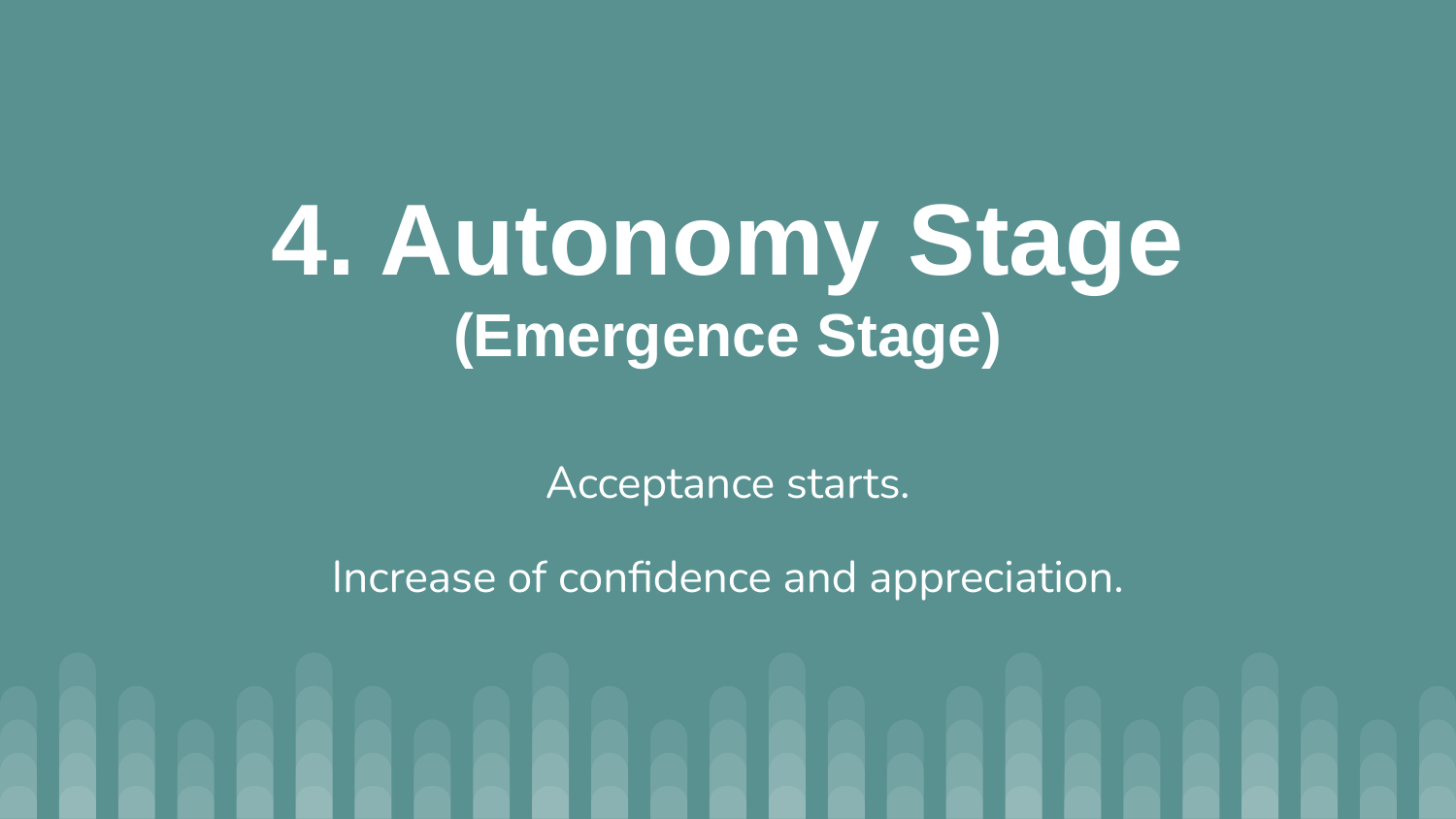

# 4. Autonomy Stage
(Emergence Stage)
Acceptance starts.
Increase of confidence and appreciation.